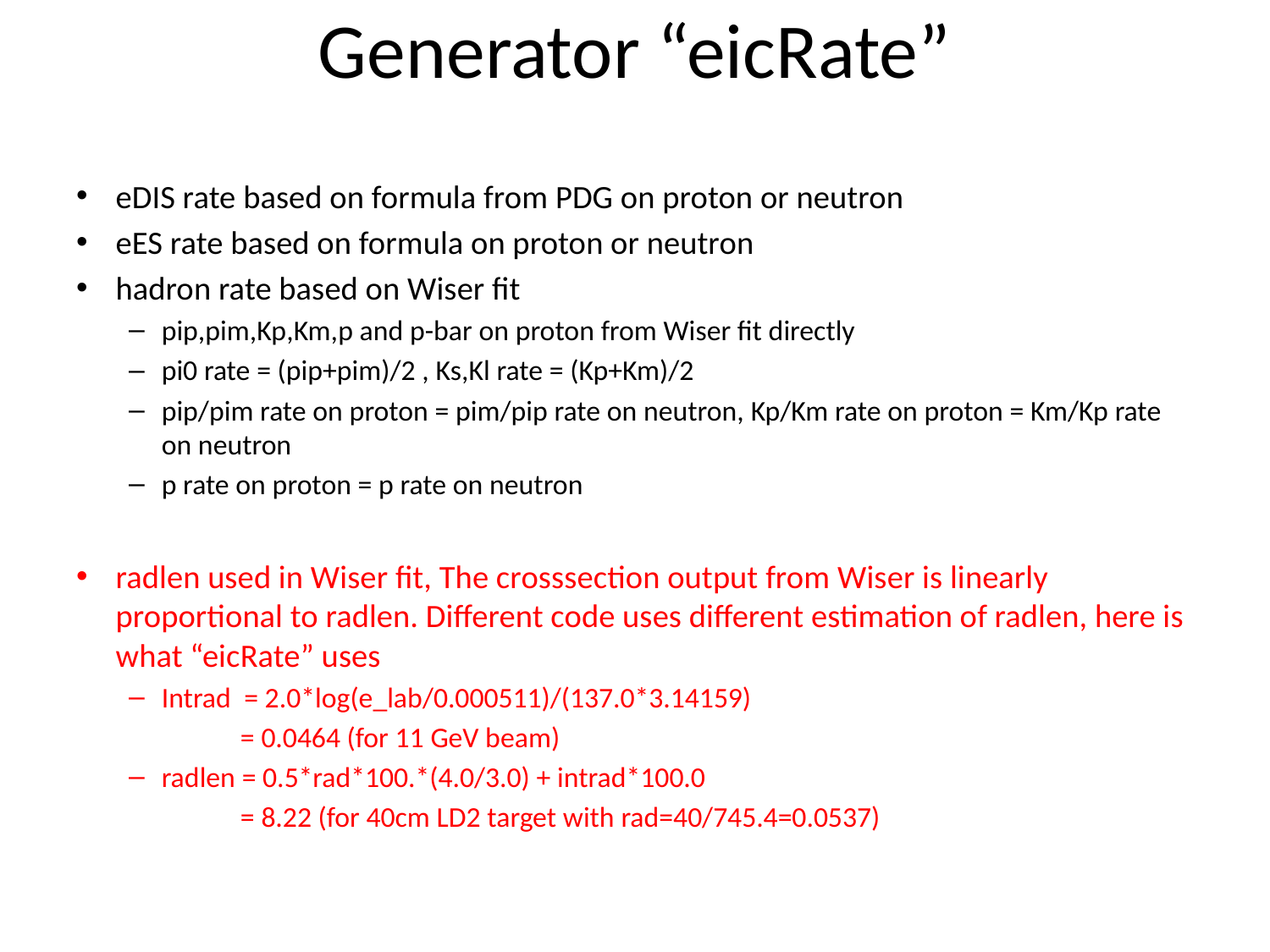

# Generator “eicRate”
eDIS rate based on formula from PDG on proton or neutron
eES rate based on formula on proton or neutron
hadron rate based on Wiser fit
pip,pim,Kp,Km,p and p-bar on proton from Wiser fit directly
pi0 rate = (pip+pim)/2 , Ks,Kl rate = (Kp+Km)/2
pip/pim rate on proton = pim/pip rate on neutron, Kp/Km rate on proton = Km/Kp rate on neutron
p rate on proton = p rate on neutron

radlen used in Wiser fit, The crosssection output from Wiser is linearly proportional to radlen. Different code uses different estimation of radlen, here is what “eicRate” uses
Intrad  = 2.0*log(e_lab/0.000511)/(137.0*3.14159)
                 = 0.0464 (for 11 GeV beam)
radlen = 0.5*rad*100.*(4.0/3.0) + intrad*100.0
                 = 8.22 (for 40cm LD2 target with rad=40/745.4=0.0537)